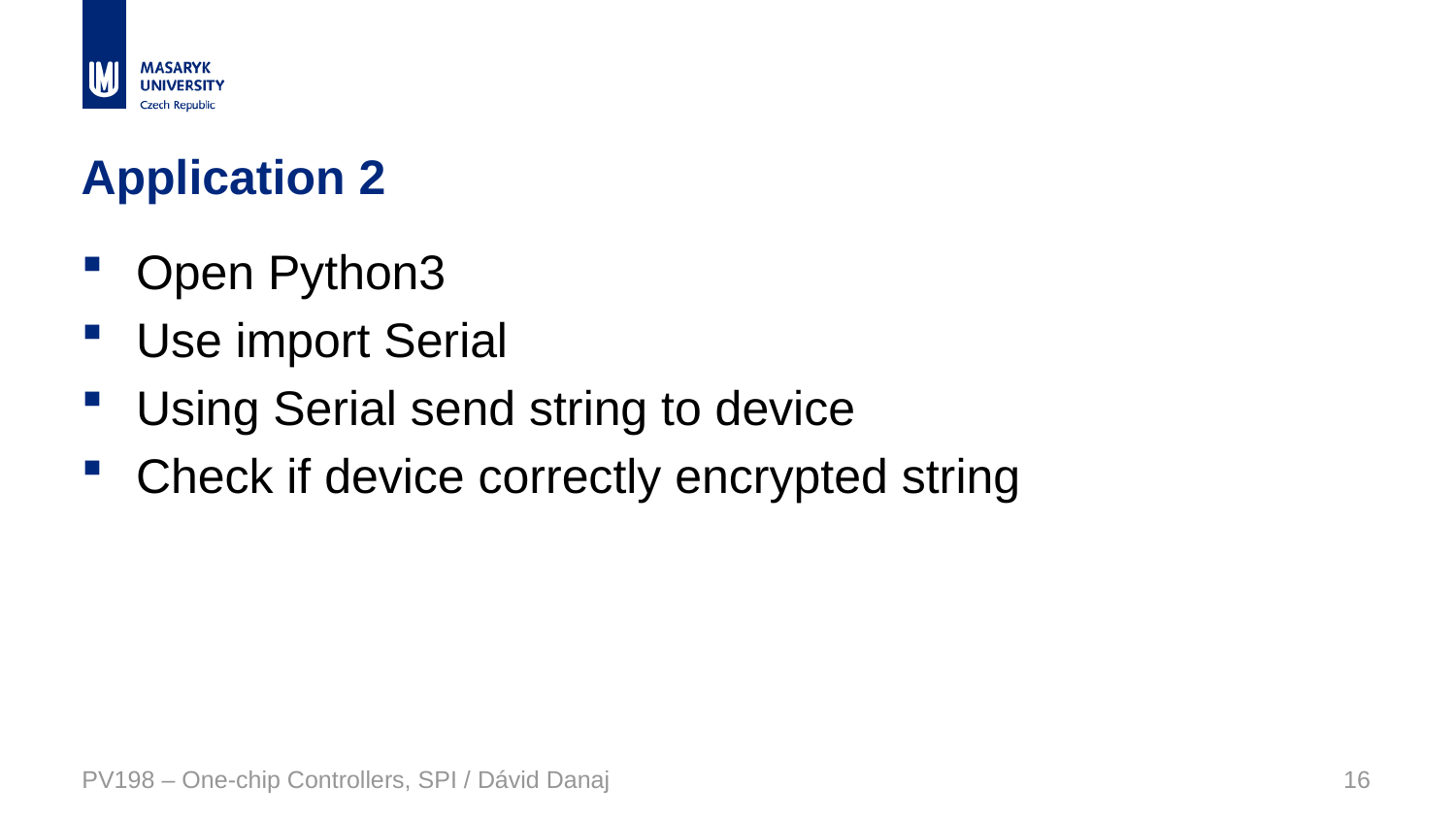

# Application 2
Open Python3
Use import Serial
Using Serial send string to device
Check if device correctly encrypted string
PV198 – One-chip Controllers, SPI / Dávid Danaj
16